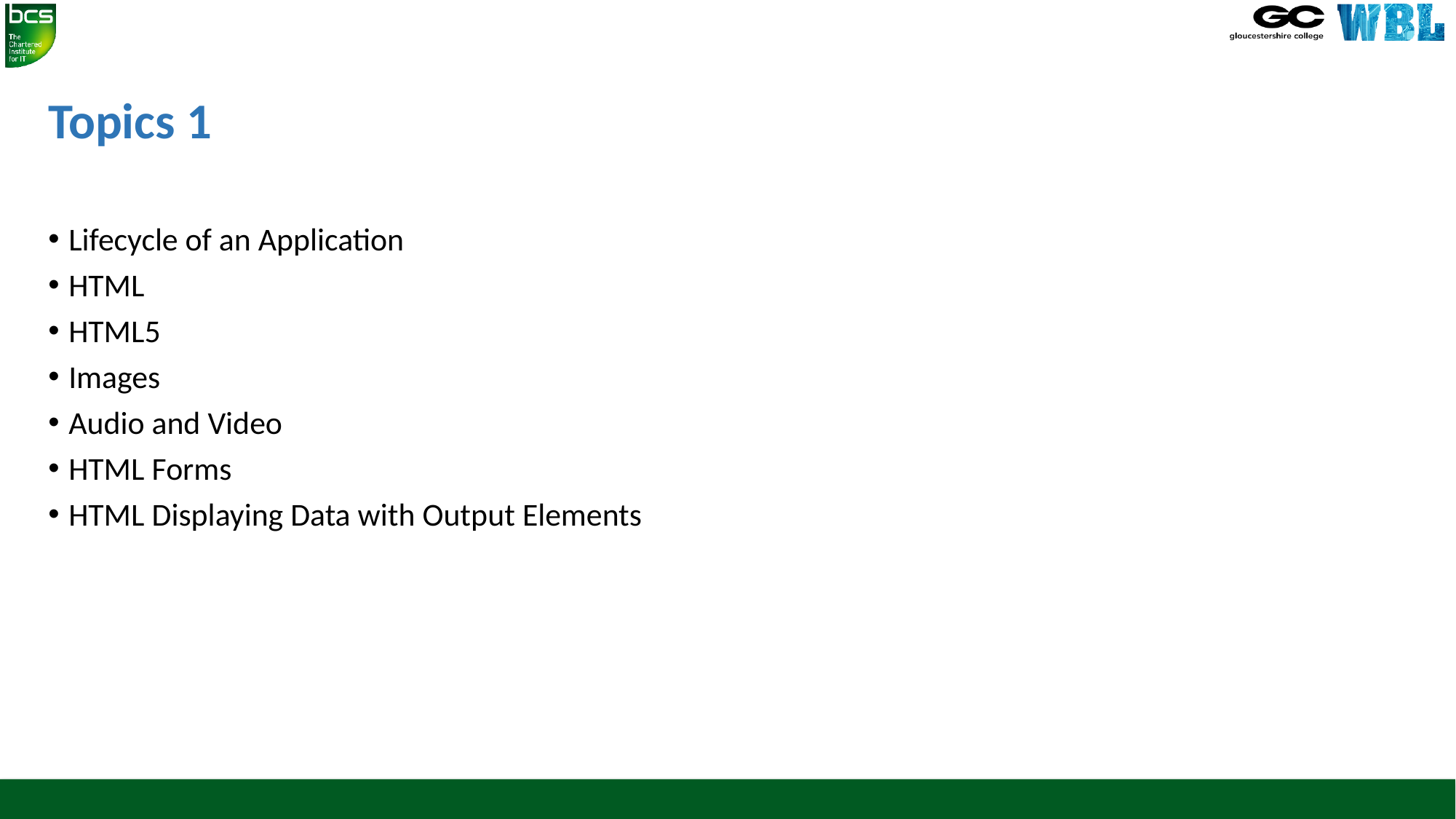

# Topics 1
Lifecycle of an Application
HTML
HTML5
Images
Audio and Video
HTML Forms
HTML Displaying Data with Output Elements